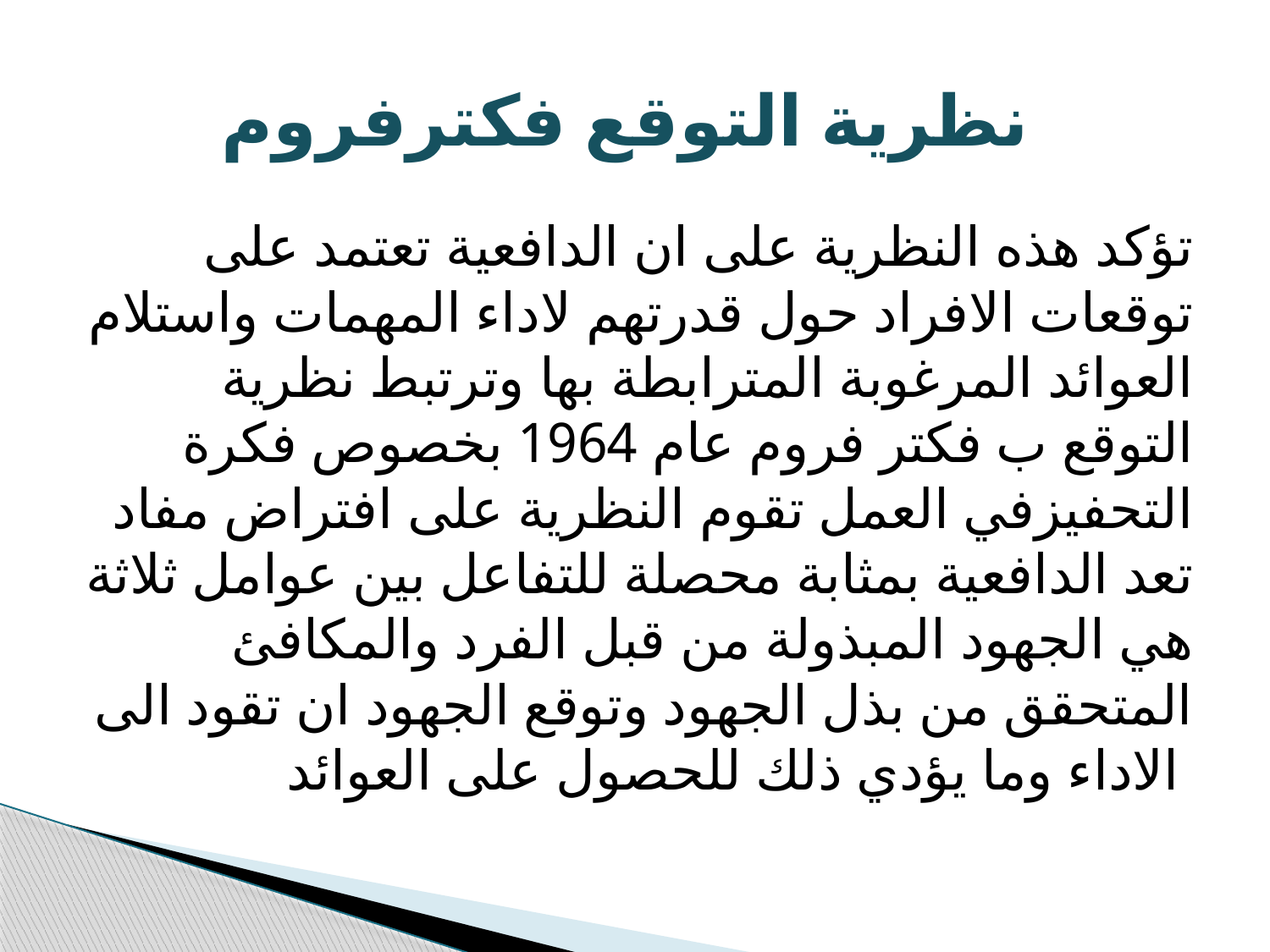

# نظرية التوقع فكترفروم
تؤكد هذه النظرية على ان الدافعية تعتمد على توقعات الافراد حول قدرتهم لاداء المهمات واستلام العوائد المرغوبة المترابطة بها وترتبط نظرية التوقع ب فكتر فروم عام 1964 بخصوص فكرة التحفيزفي العمل تقوم النظرية على افتراض مفاد تعد الدافعية بمثابة محصلة للتفاعل بين عوامل ثلاثة هي الجهود المبذولة من قبل الفرد والمكافئ المتحقق من بذل الجهود وتوقع الجهود ان تقود الى الاداء وما يؤدي ذلك للحصول على العوائد